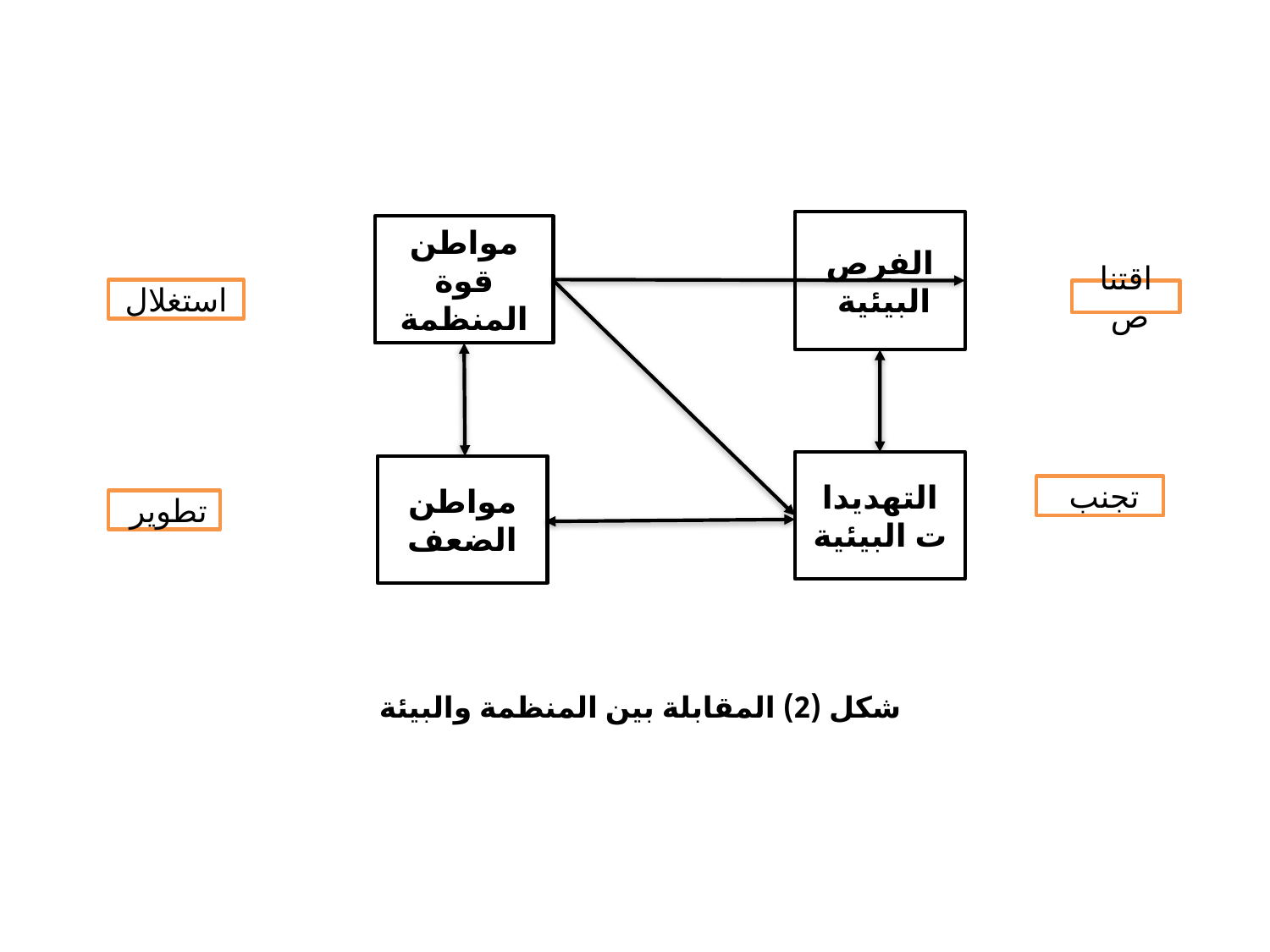

الفرص البيئية
مواطن قوة المنظمة
استغلال
اقتناص
التهديدات البيئية
مواطن الضعف
تجنب
تطوير
# شكل (2) المقابلة بين المنظمة والبيئة